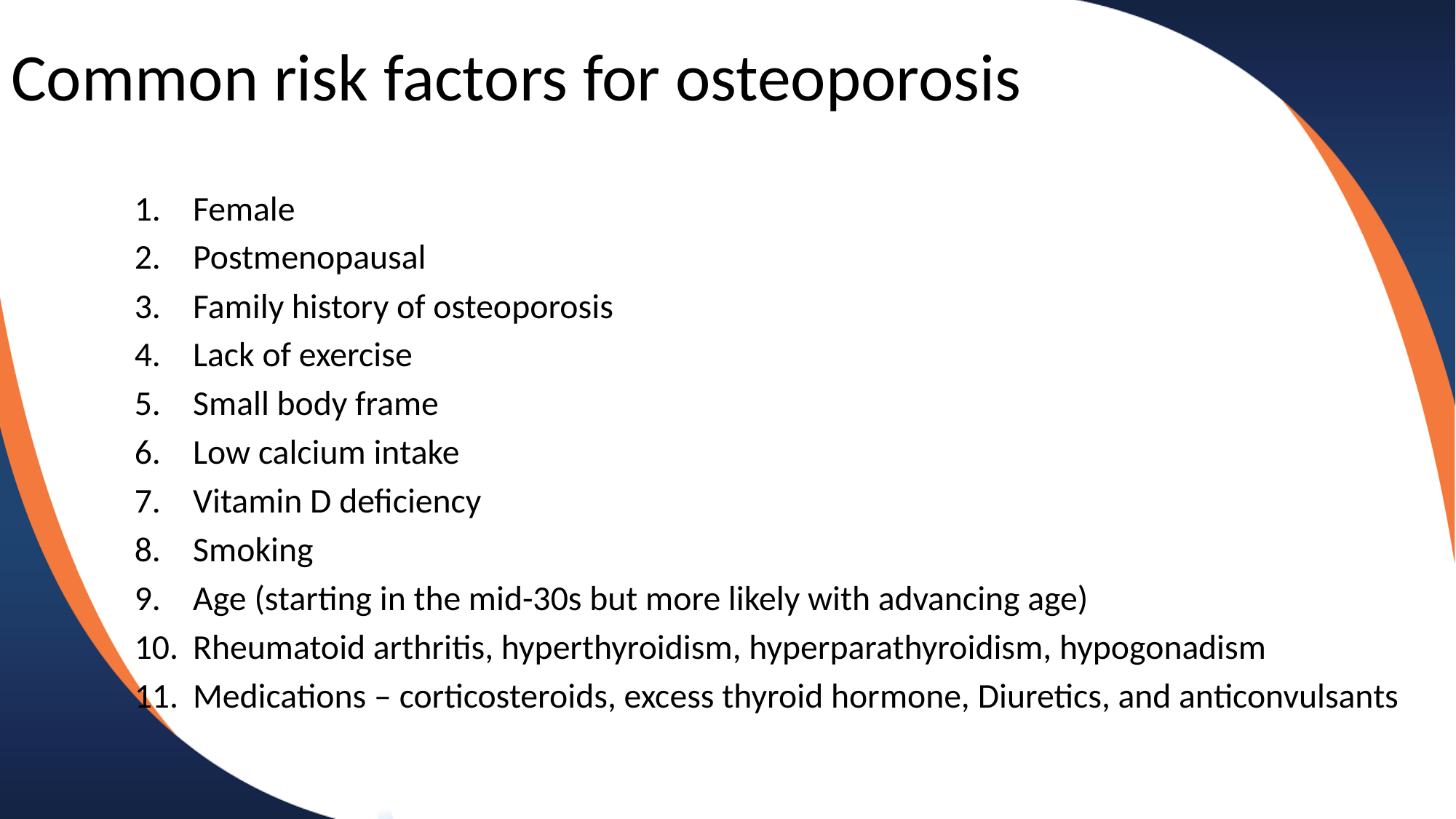

# Common risk factors for osteoporosis
Female
Postmenopausal
Family history of osteoporosis
Lack of exercise
Small body frame
Low calcium intake
Vitamin D deficiency
Smoking
Age (starting in the mid-30s but more likely with advancing age)
Rheumatoid arthritis, hyperthyroidism, hyperparathyroidism, hypogonadism
Medications – corticosteroids, excess thyroid hormone, Diuretics, and anticonvulsants